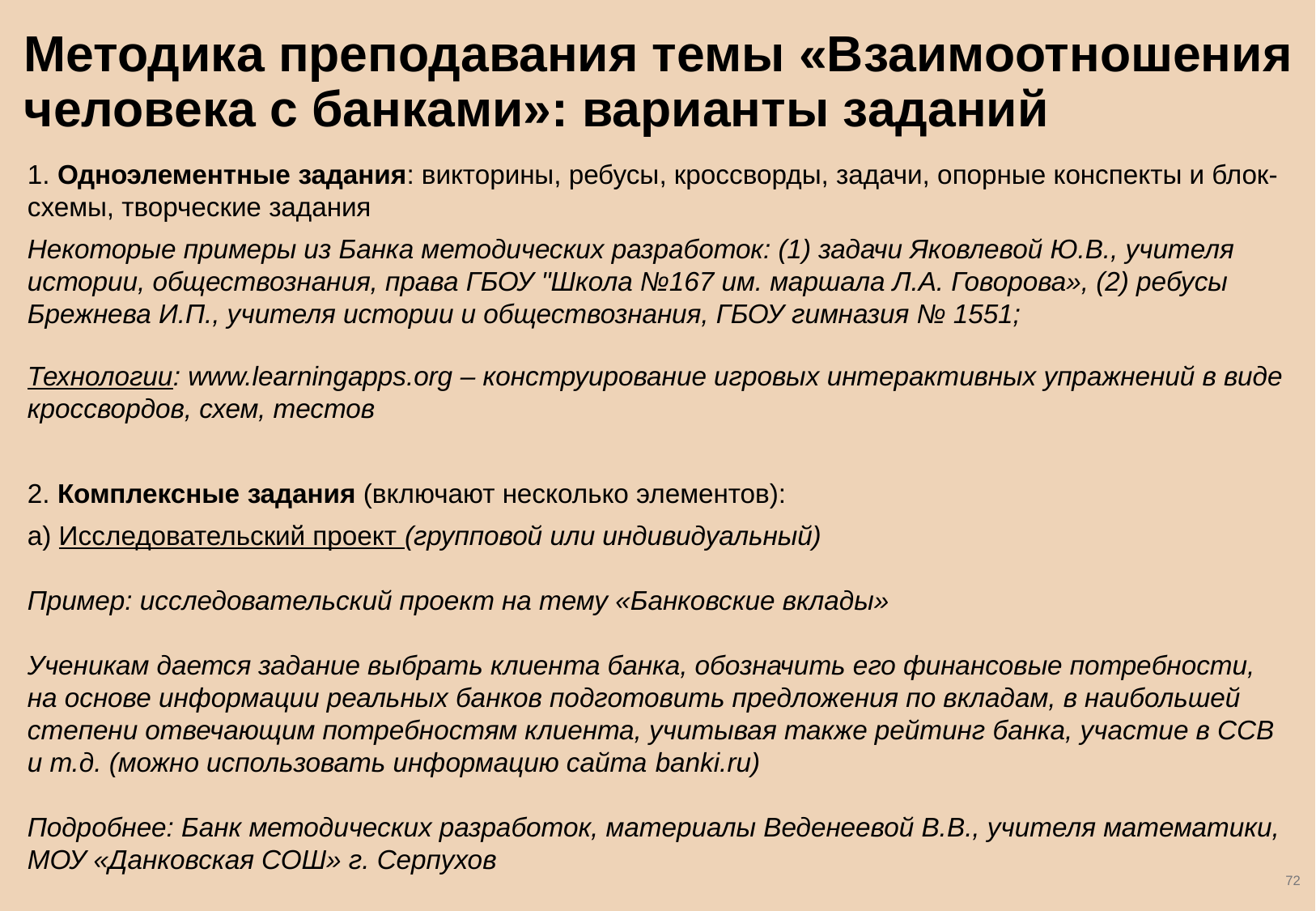

# Методика преподавания темы «Взаимоотношения человека с банками»: варианты заданий
1. Одноэлементные задания: викторины, ребусы, кроссворды, задачи, опорные конспекты и блок-схемы, творческие задания
Некоторые примеры из Банка методических разработок: (1) задачи Яковлевой Ю.В., учителя истории, обществознания, права ГБОУ "Школа №167 им. маршала Л.А. Говорова», (2) ребусы Брежнева И.П., учителя истории и обществознания, ГБОУ гимназия № 1551;
Технологии: www.learningapps.org – конструирование игровых интерактивных упражнений в виде кроссвордов, схем, тестов

2. Комплексные задания (включают несколько элементов):
а) Исследовательский проект (групповой или индивидуальный)

Пример: исследовательский проект на тему «Банковские вклады»

Ученикам дается задание выбрать клиента банка, обозначить его финансовые потребности, на основе информации реальных банков подготовить предложения по вкладам, в наибольшей степени отвечающим потребностям клиента, учитывая также рейтинг банка, участие в ССВ и т.д. (можно использовать информацию сайта banki.ru)

Подробнее: Банк методических разработок, материалы Веденеевой В.В., учителя математики, МОУ «Данковская СОШ» г. Серпухов
72